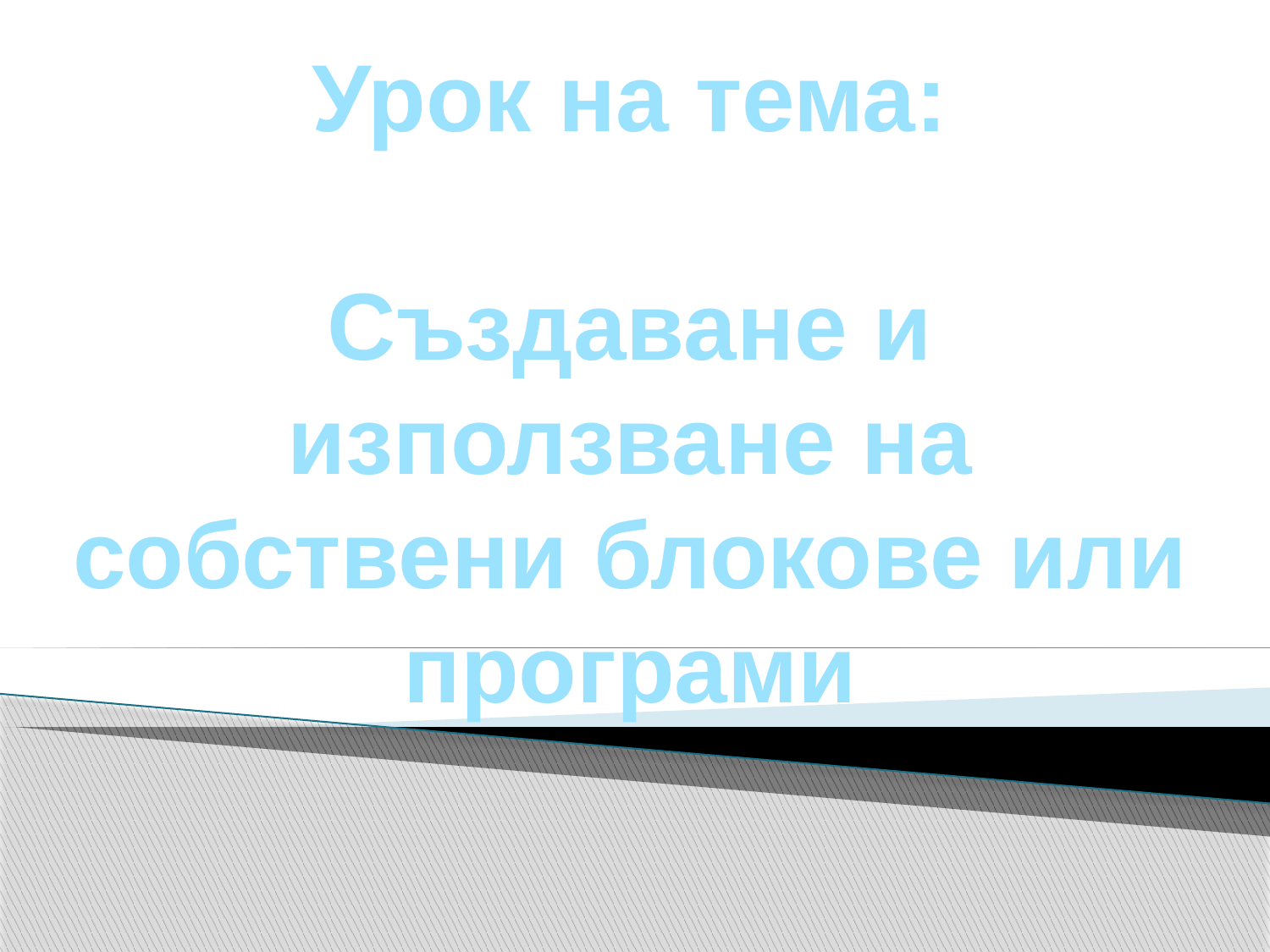

Урок на тема:
Създаване и използване на собствени блокове или програми